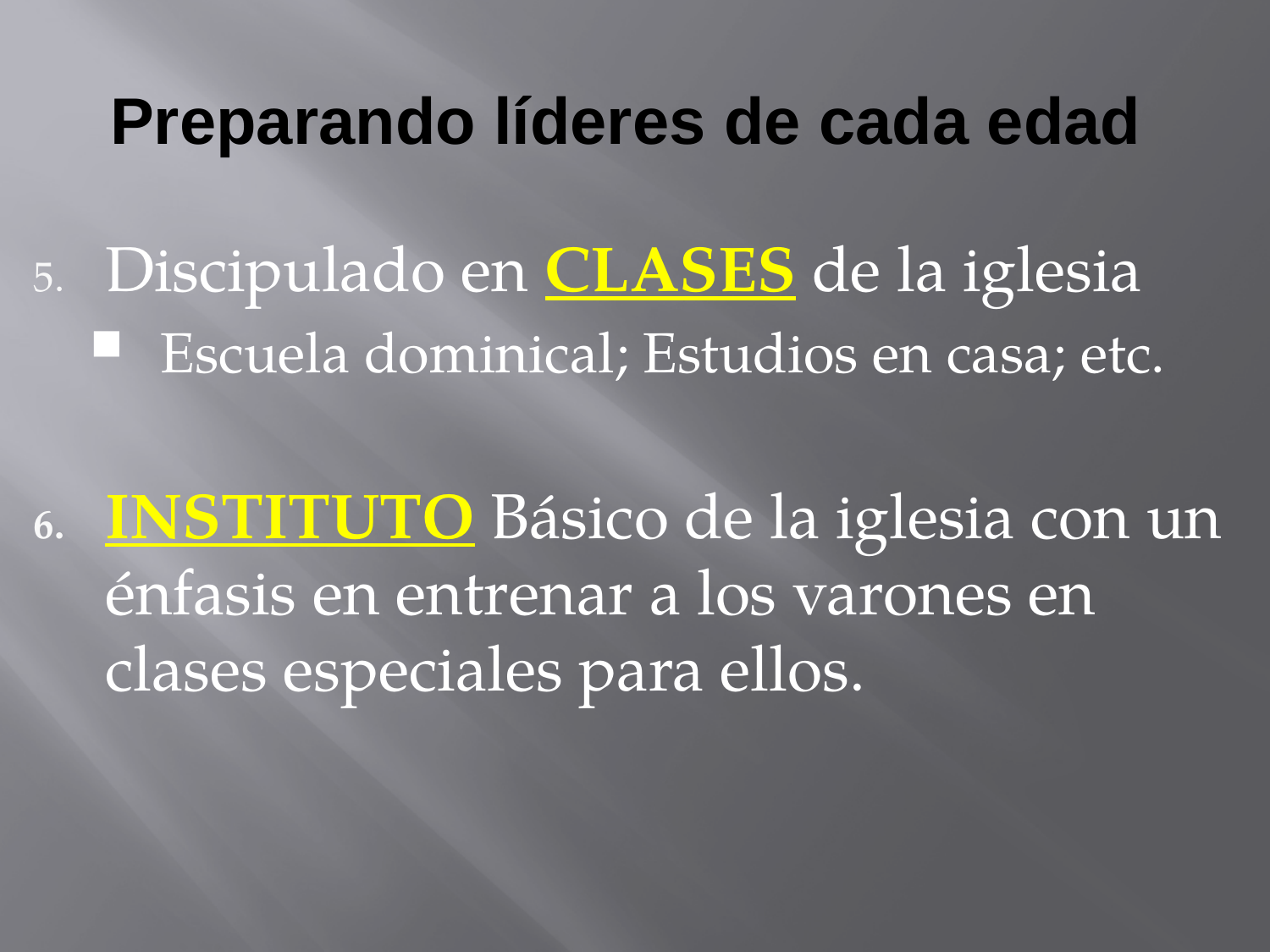

# Preparando líderes de cada edad
Discipulado en CLASES de la iglesia
Escuela dominical; Estudios en casa; etc.

INSTITUTO Básico de la iglesia con un énfasis en entrenar a los varones en clases especiales para ellos.